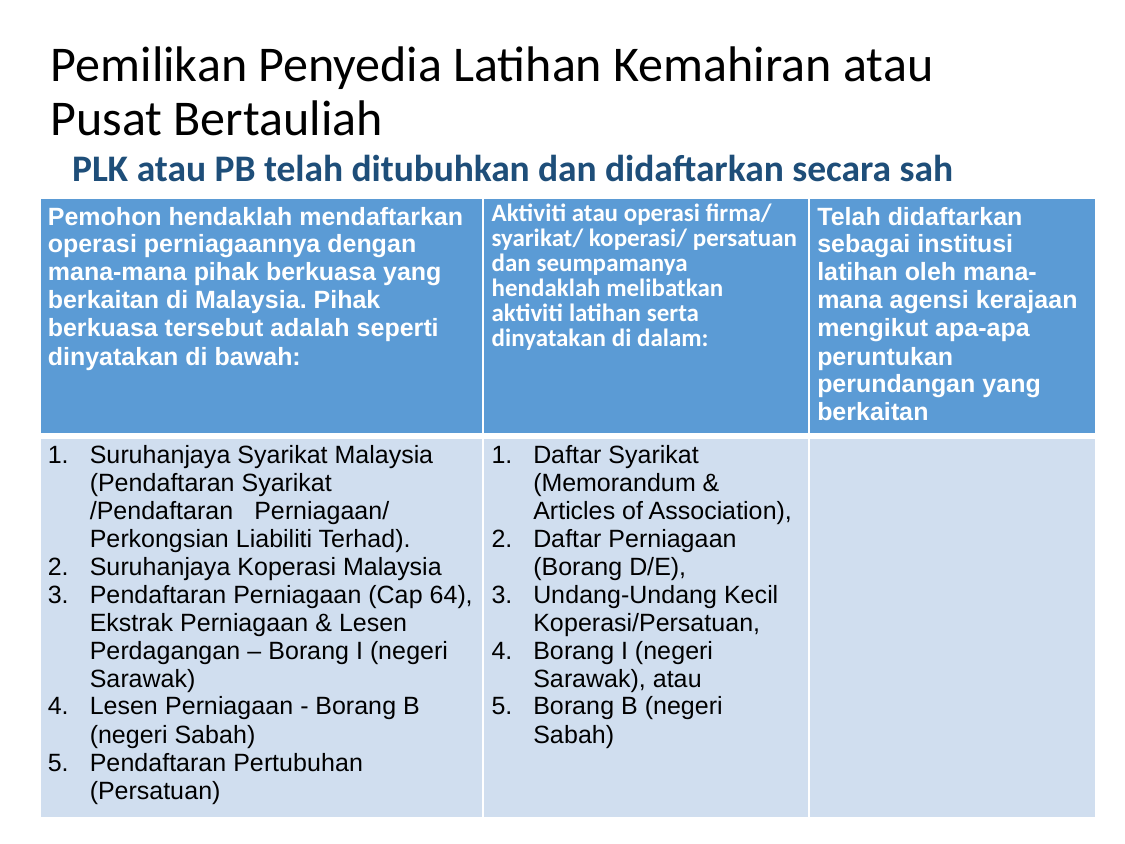

# Pemilikan Penyedia Latihan Kemahiran atau Pusat Bertauliah
PLK atau PB telah ditubuhkan dan didaftarkan secara sah
| Pemohon hendaklah mendaftarkan operasi perniagaannya dengan mana-mana pihak berkuasa yang berkaitan di Malaysia. Pihak berkuasa tersebut adalah seperti dinyatakan di bawah: | Aktiviti atau operasi firma/ syarikat/ koperasi/ persatuan dan seumpamanya hendaklah melibatkan aktiviti latihan serta dinyatakan di dalam: | Telah didaftarkan sebagai institusi latihan oleh mana-mana agensi kerajaan mengikut apa-apa peruntukan perundangan yang berkaitan |
| --- | --- | --- |
| Suruhanjaya Syarikat Malaysia (Pendaftaran Syarikat /Pendaftaran Perniagaan/ Perkongsian Liabiliti Terhad). Suruhanjaya Koperasi Malaysia Pendaftaran Perniagaan (Cap 64), Ekstrak Perniagaan & Lesen Perdagangan – Borang I (negeri Sarawak) Lesen Perniagaan - Borang B (negeri Sabah) Pendaftaran Pertubuhan (Persatuan) | Daftar Syarikat (Memorandum & Articles of Association), Daftar Perniagaan (Borang D/E), Undang-Undang Kecil Koperasi/Persatuan, Borang I (negeri Sarawak), atau Borang B (negeri Sabah) |  |